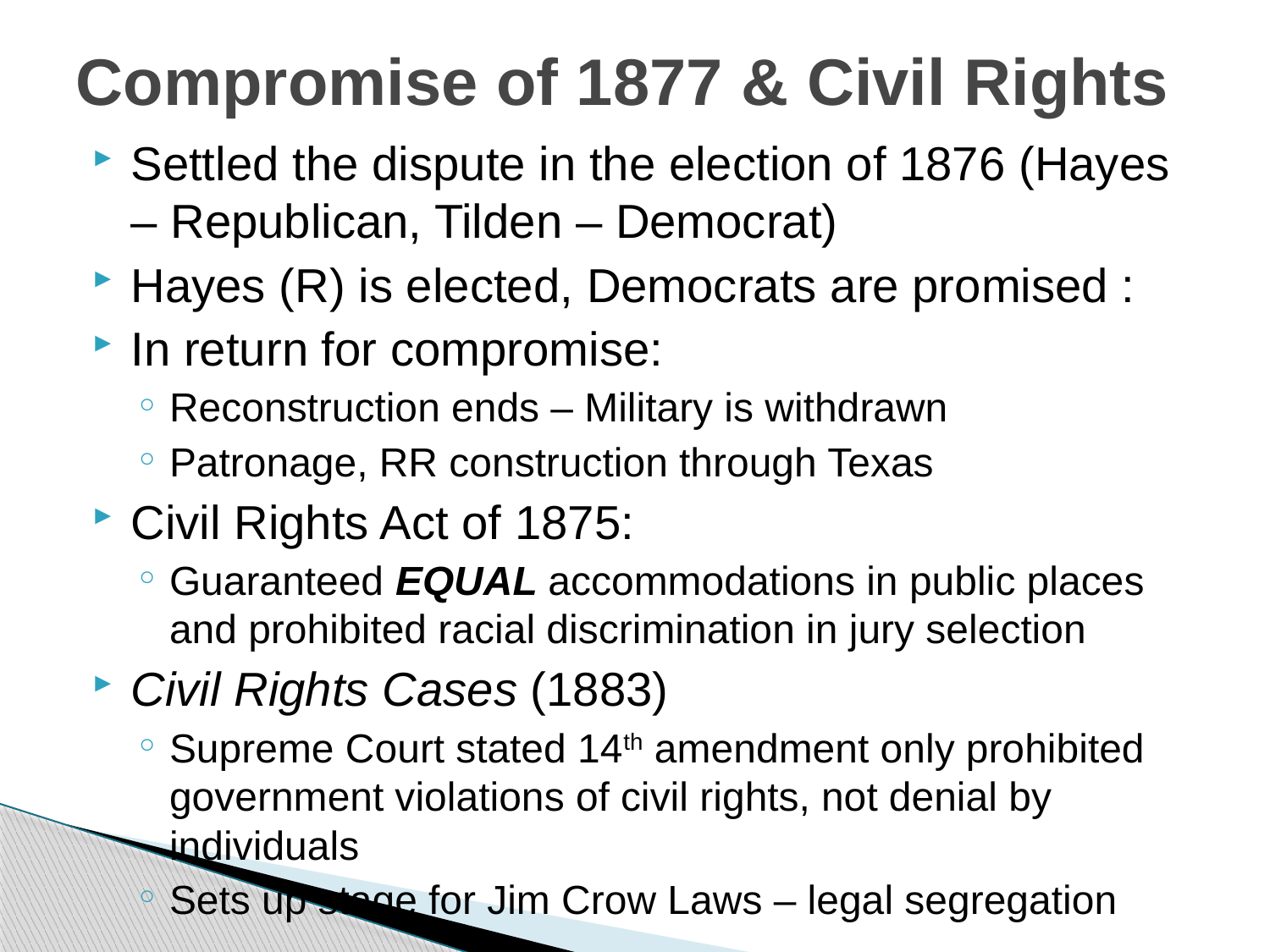

# Compromise of 1877 & Civil Rights
Settled the dispute in the election of 1876 (Hayes – Republican, Tilden – Democrat)
Hayes (R) is elected, Democrats are promised :
In return for compromise:
Reconstruction ends – Military is withdrawn
Patronage, RR construction through Texas
Civil Rights Act of 1875:
Guaranteed EQUAL accommodations in public places and prohibited racial discrimination in jury selection
Civil Rights Cases (1883)
Supreme Court stated 14th amendment only prohibited government violations of civil rights, not denial by individuals
Sets up stage for Jim Crow Laws – legal segregation